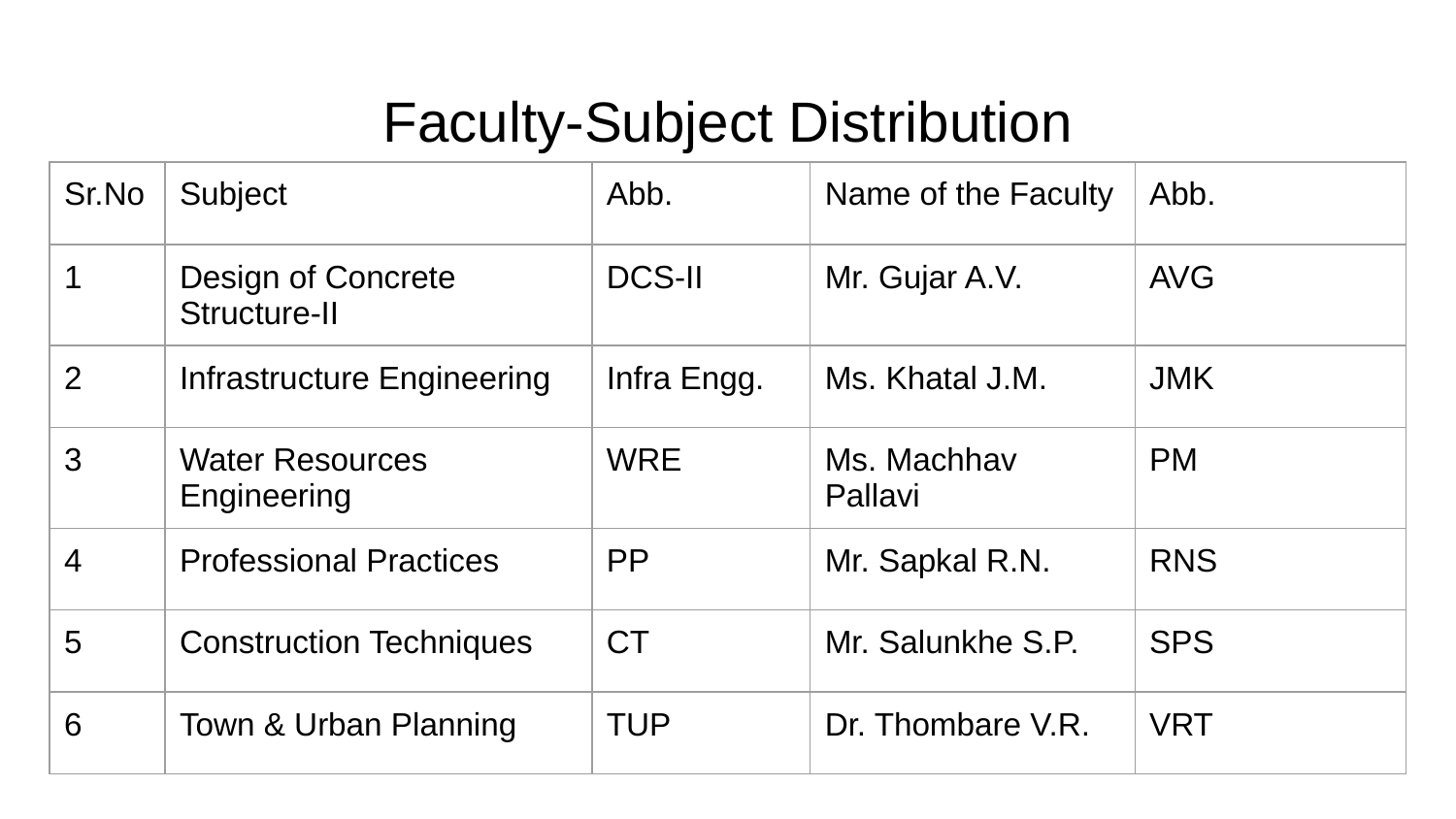

# Faculty-Subject Distribution
| Sr.No | Subject | Abb. | Name of the Faculty | Abb. |
| --- | --- | --- | --- | --- |
| 1 | Design of Concrete Structure-II | DCS-II | Mr. Gujar A.V. | AVG |
| 2 | Infrastructure Engineering | Infra Engg. | Ms. Khatal J.M. | JMK |
| 3 | Water Resources Engineering | WRE | Ms. Machhav Pallavi | PM |
| 4 | Professional Practices | PP | Mr. Sapkal R.N. | RNS |
| 5 | Construction Techniques | CT | Mr. Salunkhe S.P. | SPS |
| 6 | Town & Urban Planning | TUP | Dr. Thombare V.R. | VRT |